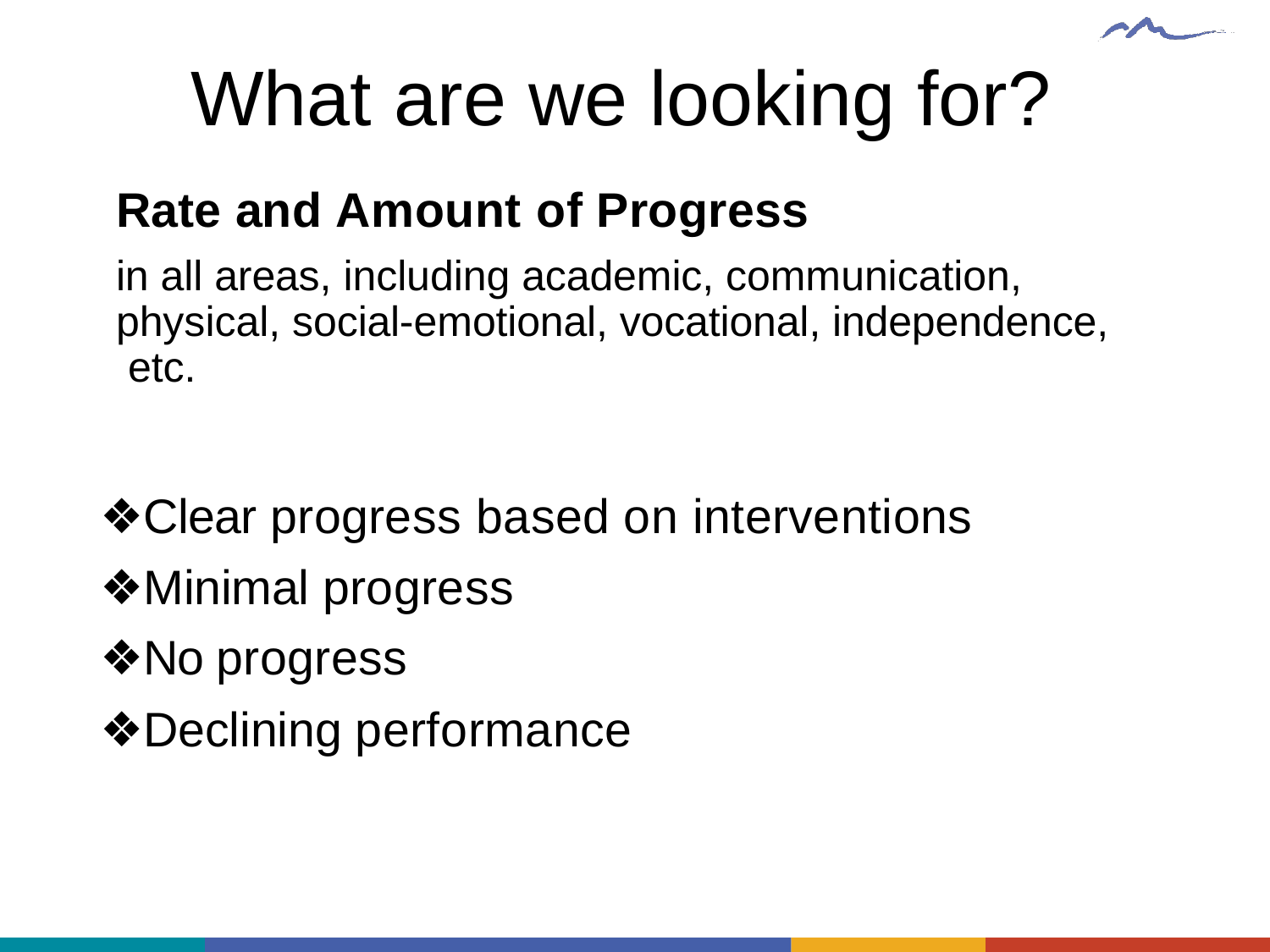

# What are we looking for?
Rate and Amount of Progress
in all areas, including academic, communication,  physical, social-emotional, vocational, independence,  etc.

❖Clear progress based on interventions
❖Minimal progress
❖No progress
❖Declining performance